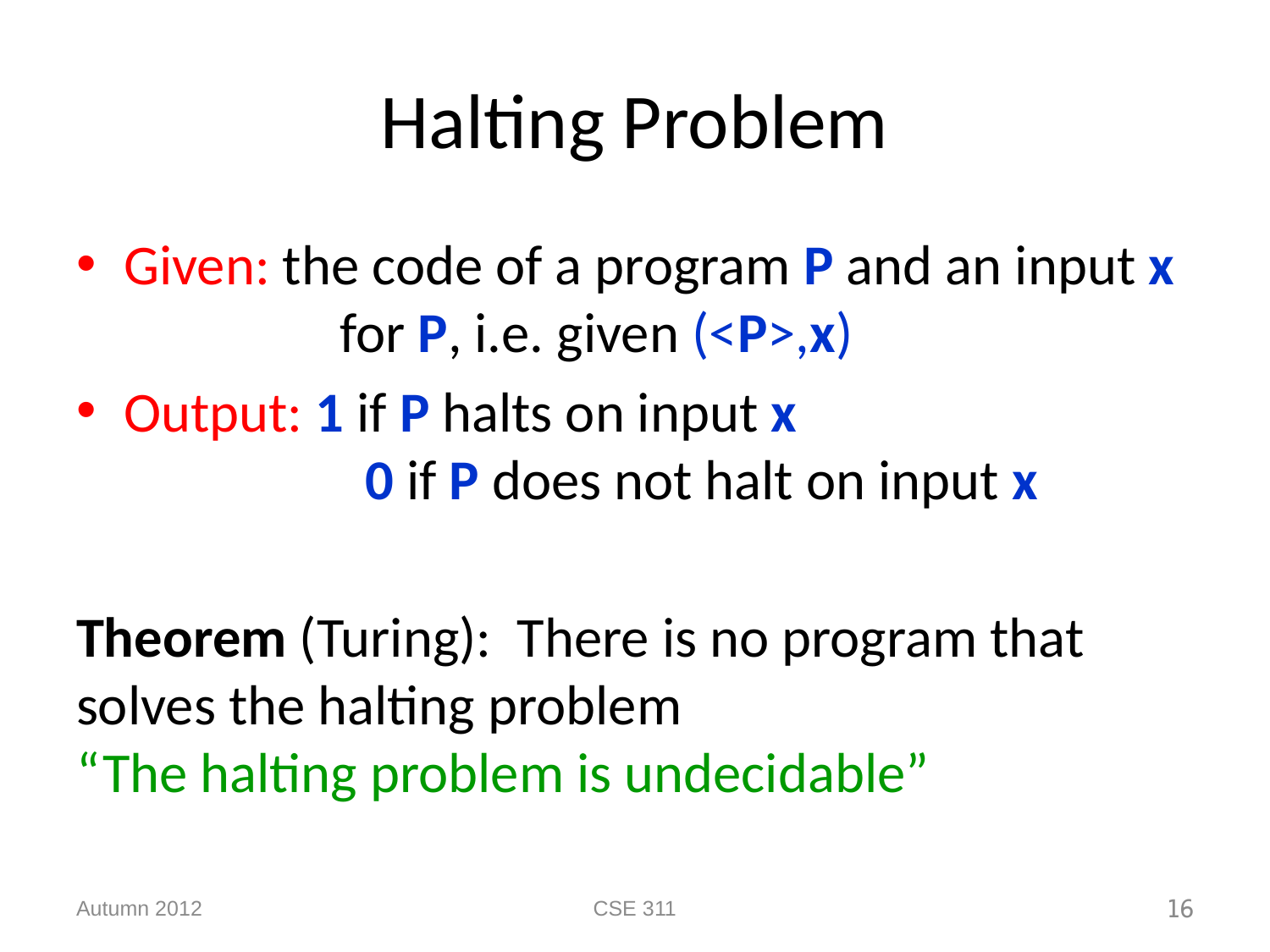

# Halting Problem
Given: the code of a program P and an input x  	       for P, i.e. given (<P>,x)
Output: 1 if P halts on input x                  	         	         0 if P does not halt on input x

Theorem (Turing):  There is no program that solves the halting problem                 	                 “The halting problem is undecidable”
Autumn 2012
CSE 311
16